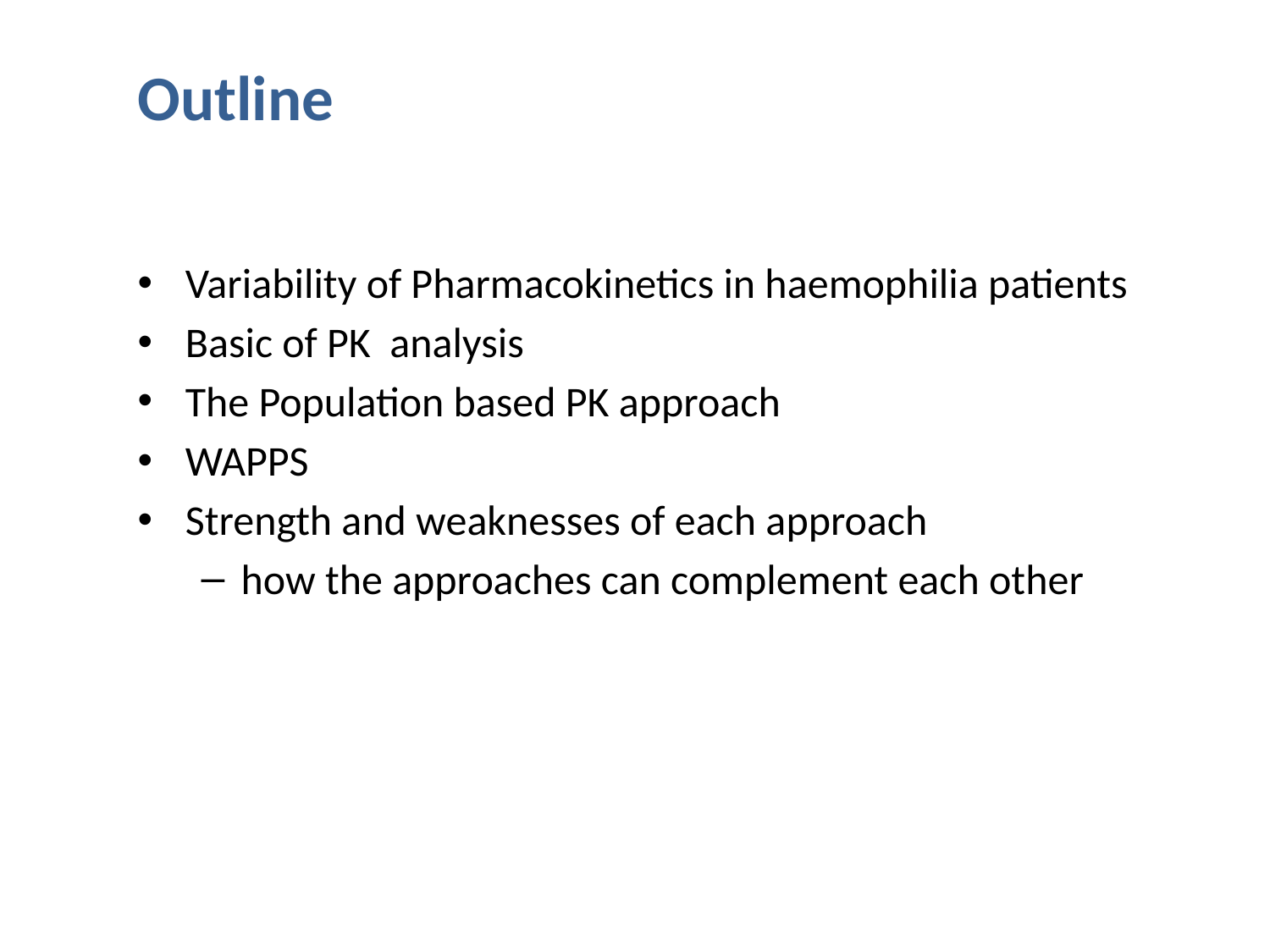

# Outline
Variability of Pharmacokinetics in haemophilia patients
Basic of PK  analysis
The Population based PK approach
WAPPS
Strength and weaknesses of each approach
how the approaches can complement each other